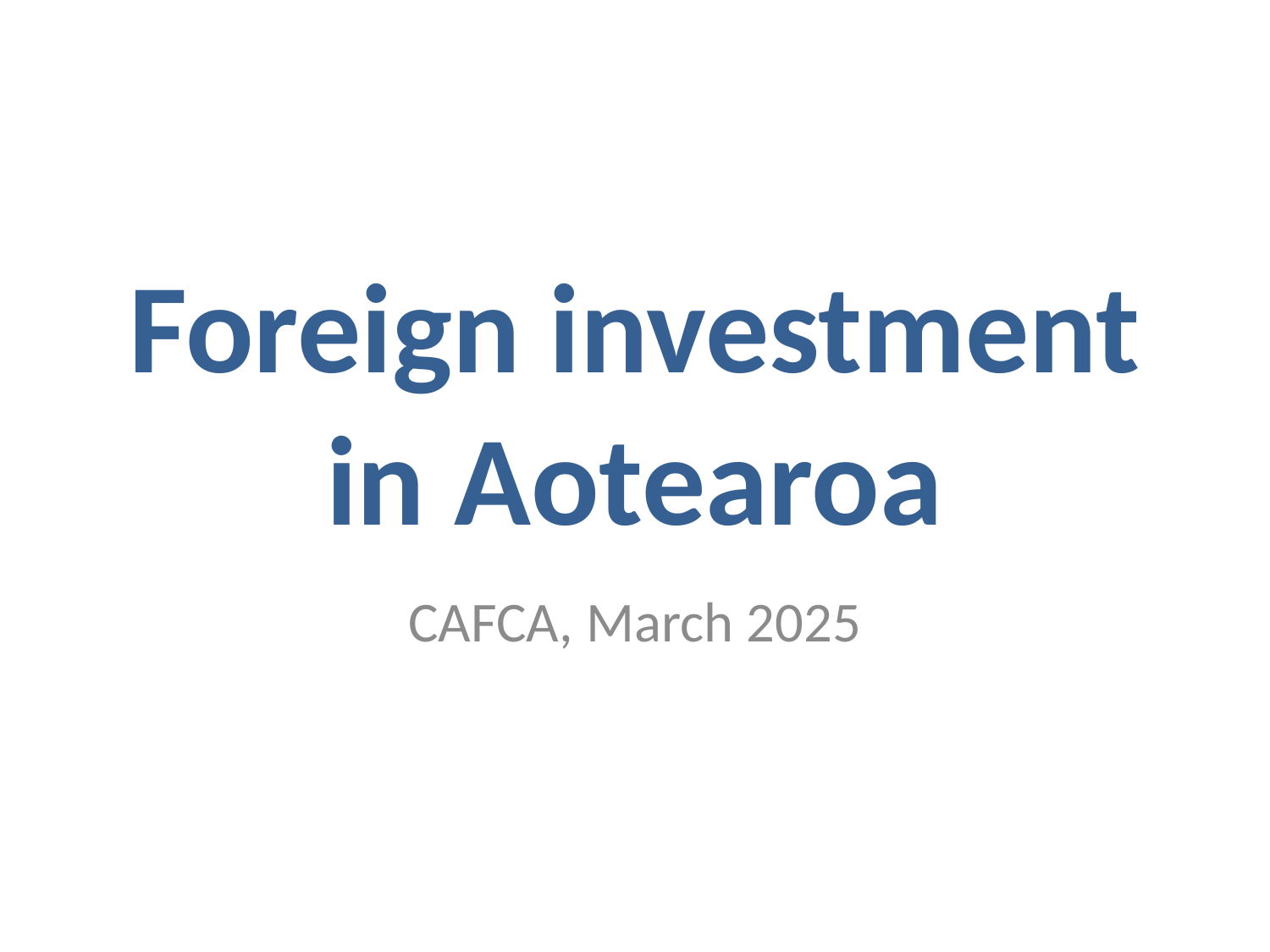

# Foreign investment in Aotearoa
CAFCA, March 2025